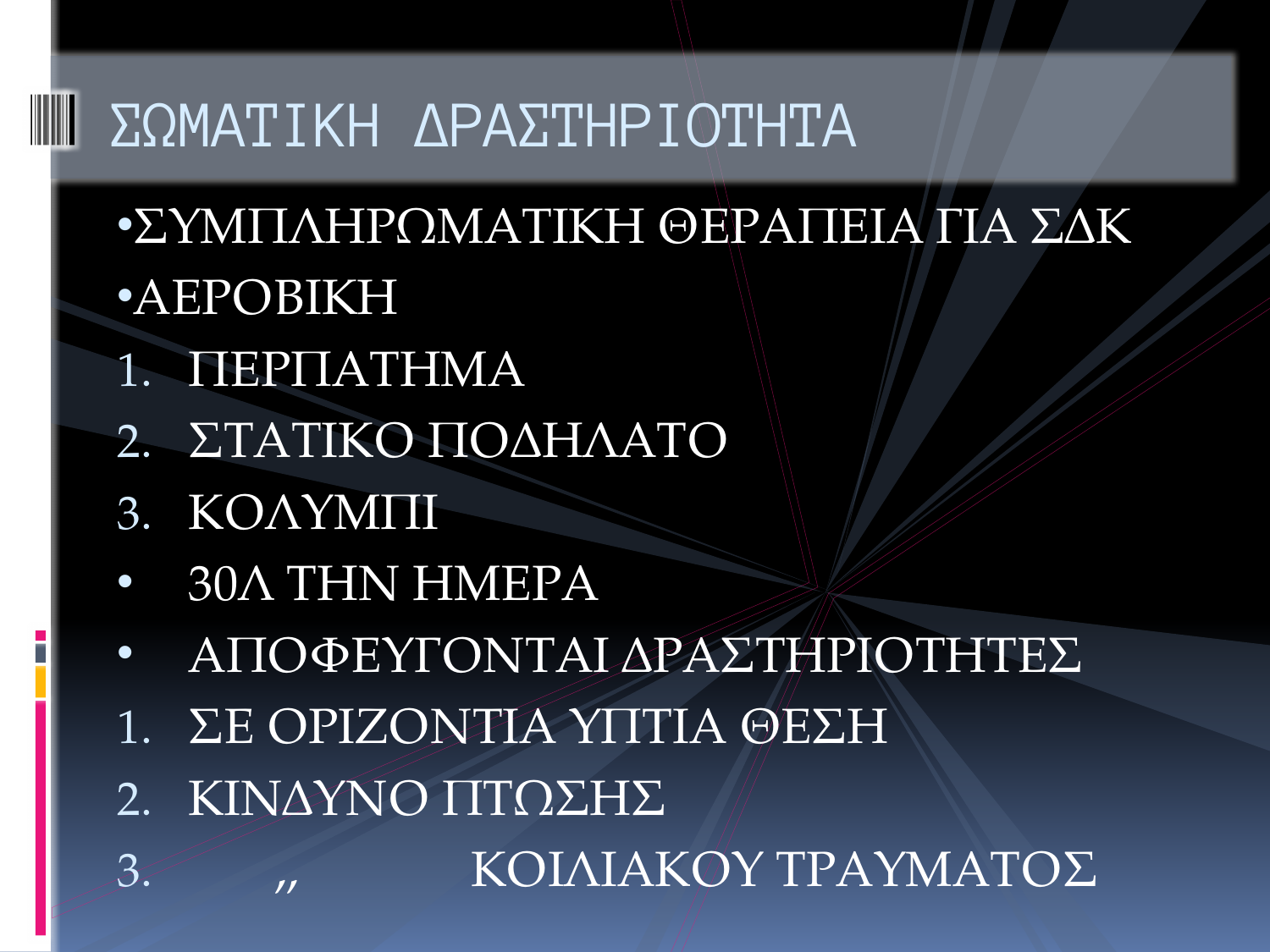

# ΣΩΜΑΤΙΚΗ ΔΡΑΣΤΗΡΙΟΤΗΤΑ
ΣΥΜΠΛΗΡΩΜΑΤΙΚΗ ΘΕΡΑΠΕΙΑ ΓΙΑ ΣΔΚ
ΑΕΡΟΒΙΚΗ
ΠΕΡΠΑΤΗΜΑ
ΣΤΑΤΙΚΟ ΠΟΔΗΛΑΤΟ
ΚΟΛΥΜΠΙ
30Λ ΤΗΝ ΗΜΕΡΑ
ΑΠΟΦΕΥΓΟΝΤΑΙ ΔΡΑΣΤΗΡΙΟΤΗΤΕΣ
ΣΕ ΟΡΙΖΟΝΤΙΑ ΥΠΤΙΑ ΘΕΣΗ
ΚΙΝΔΥΝΟ ΠΤΩΣΗΣ
       ,,              ΚΟΙΛΙΑΚΟΥ ΤΡΑΥΜΑΤΟΣ